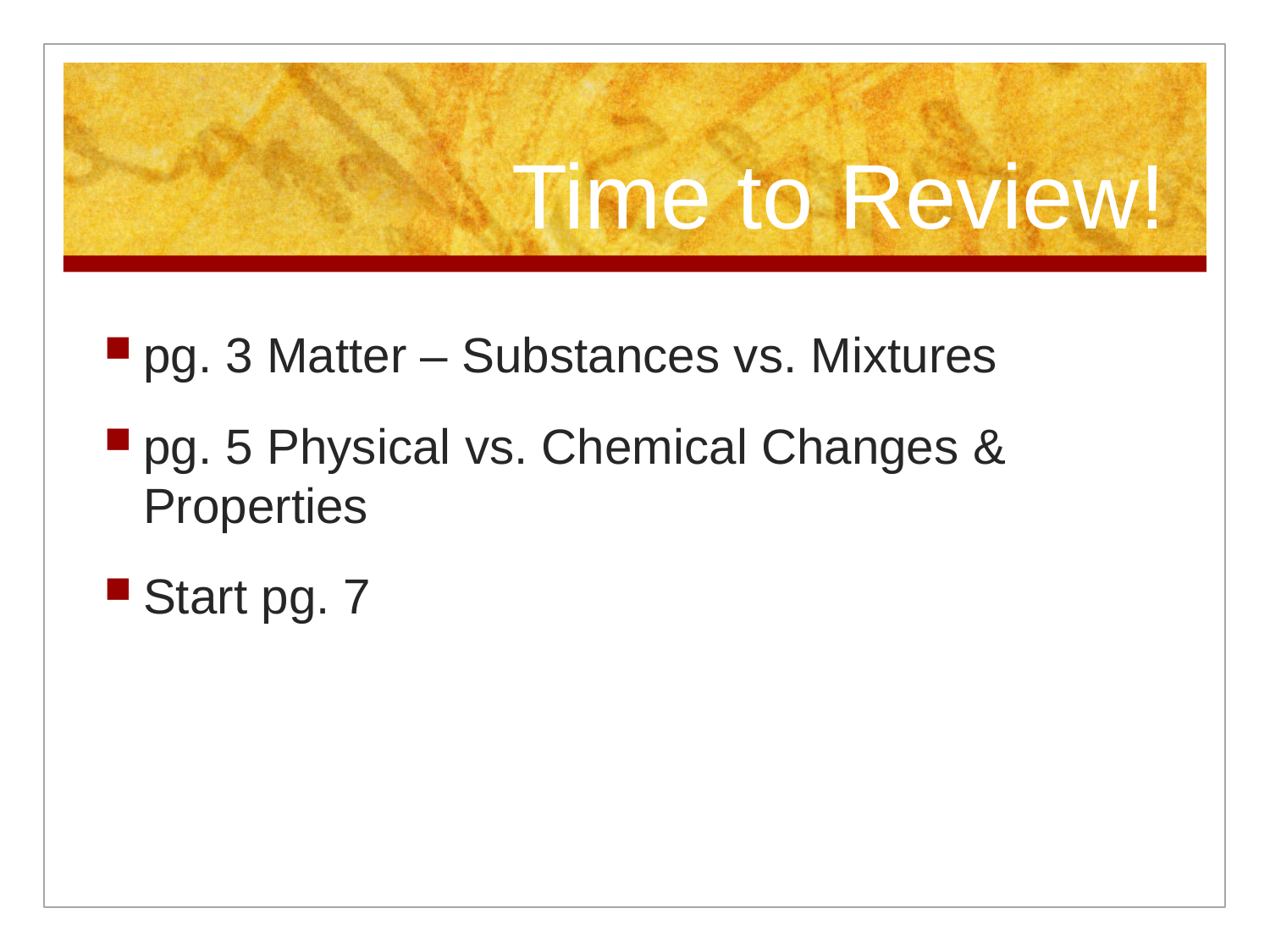

# Time to Review!
pg. 3 Matter – Substances vs. Mixtures
pg. 5 Physical vs. Chemical Changes & Properties
Start pg. 7